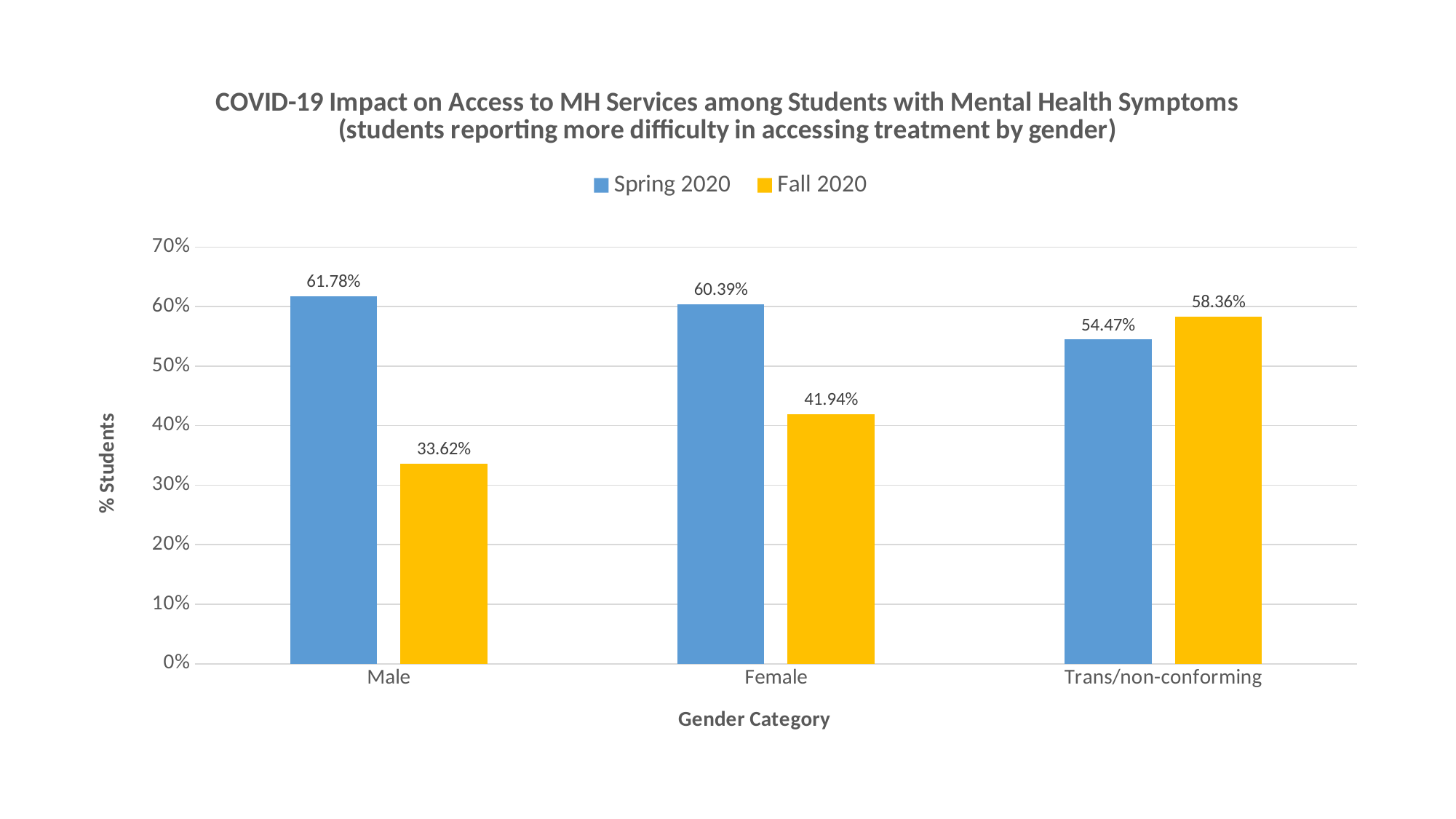

### Chart: COVID-19 Impact on Access to MH Services among Students with Mental Health Symptoms
(students reporting more difficulty in accessing treatment by gender)

| Category | Spring 2020 | Fall 2020 |
|---|---|---|
| Male | 0.6178 | 0.3362 |
| Female | 0.6039 | 0.4194 |
| Trans/non-conforming | 0.5447 | 0.5836 |